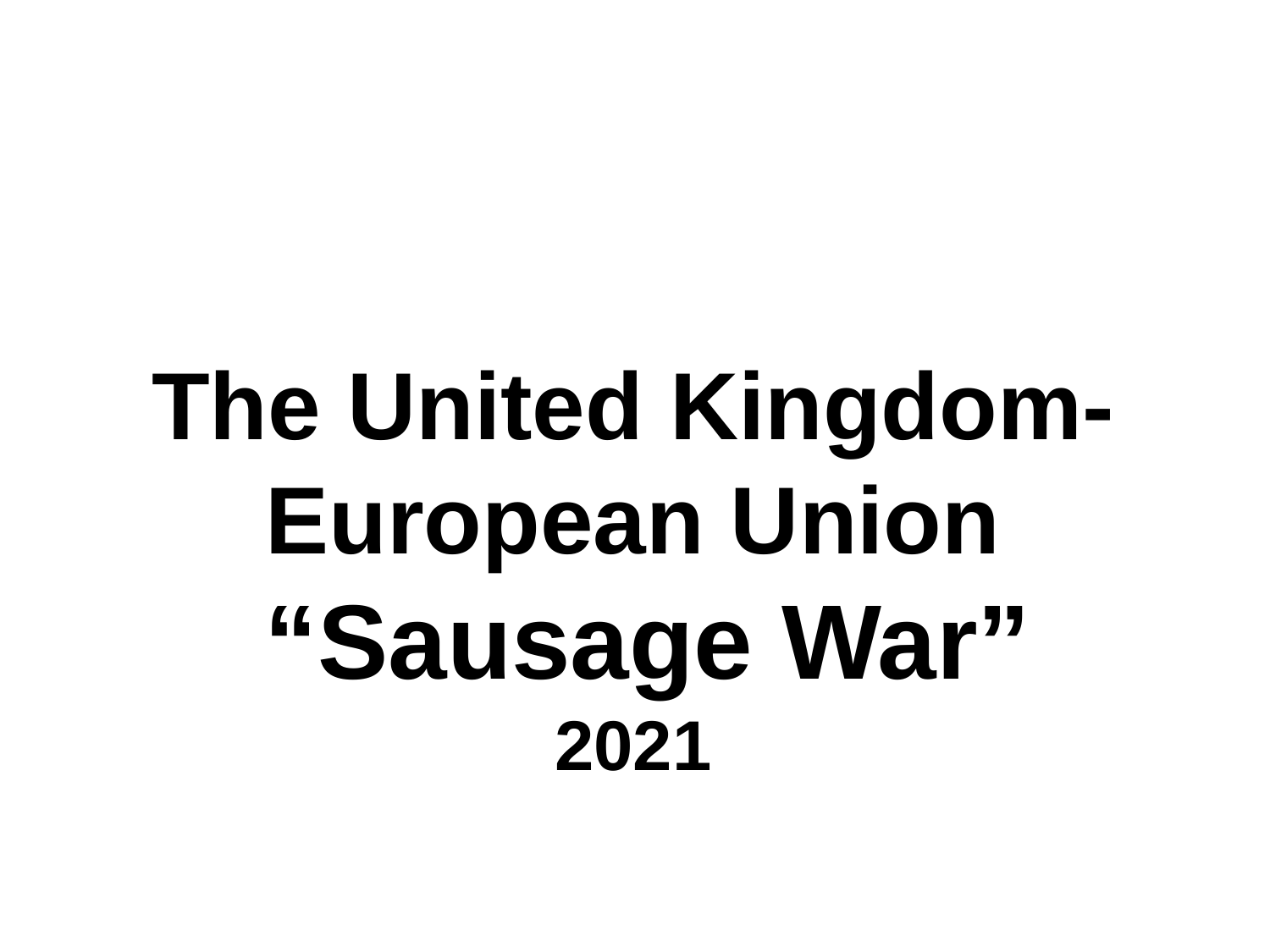

The United Kingdom-
European Union
 “Sausage War”
2021